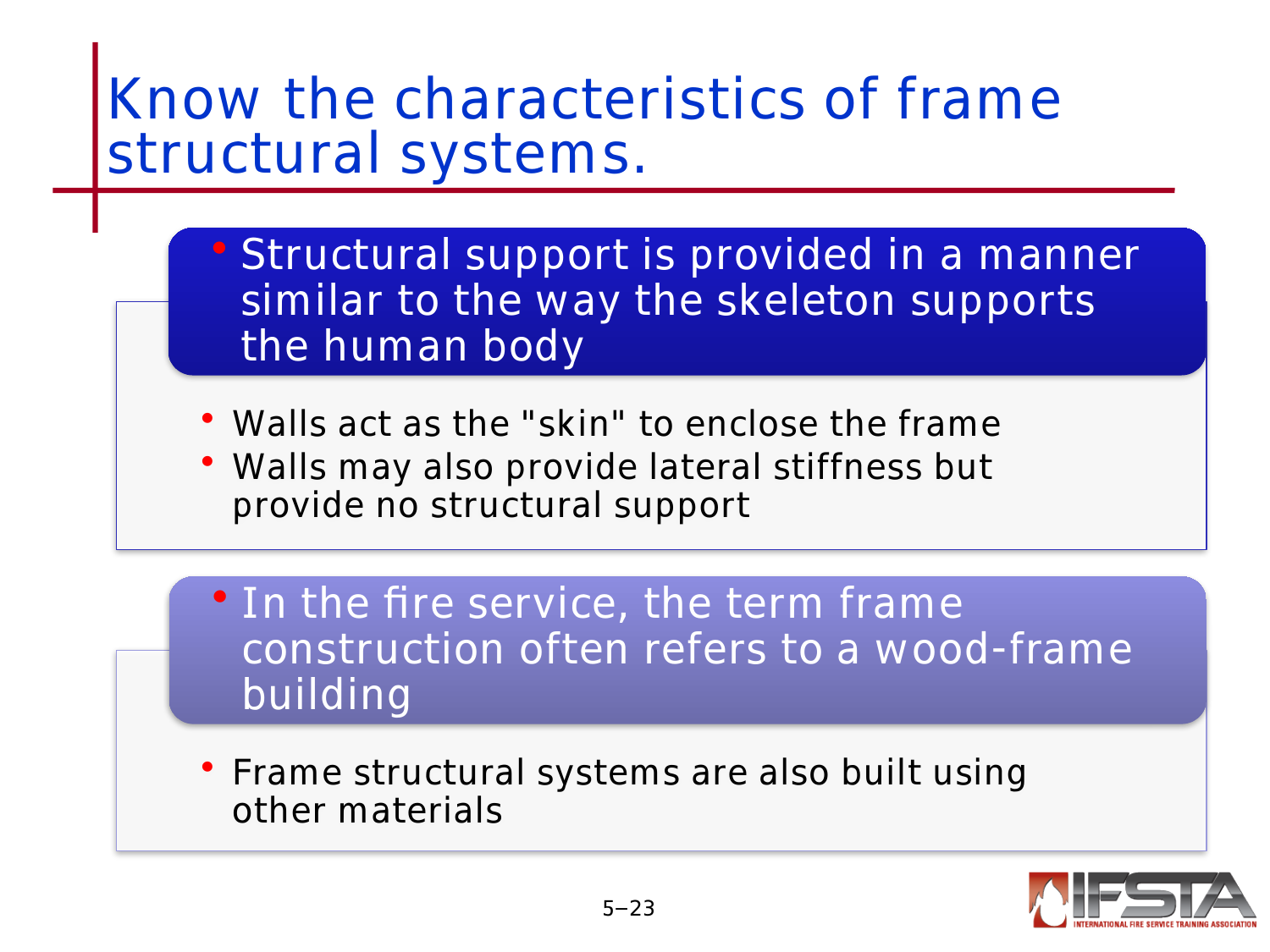

# Know the characteristics of frame structural systems.
Walls act as the "skin" to enclose the frame
Walls may also provide lateral stiffness but provide no structural support
Structural support is provided in a manner similar to the way the skeleton supports the human body
Frame structural systems are also built using other materials
In the fire service, the term frame construction often refers to a wood-frame building
5–23